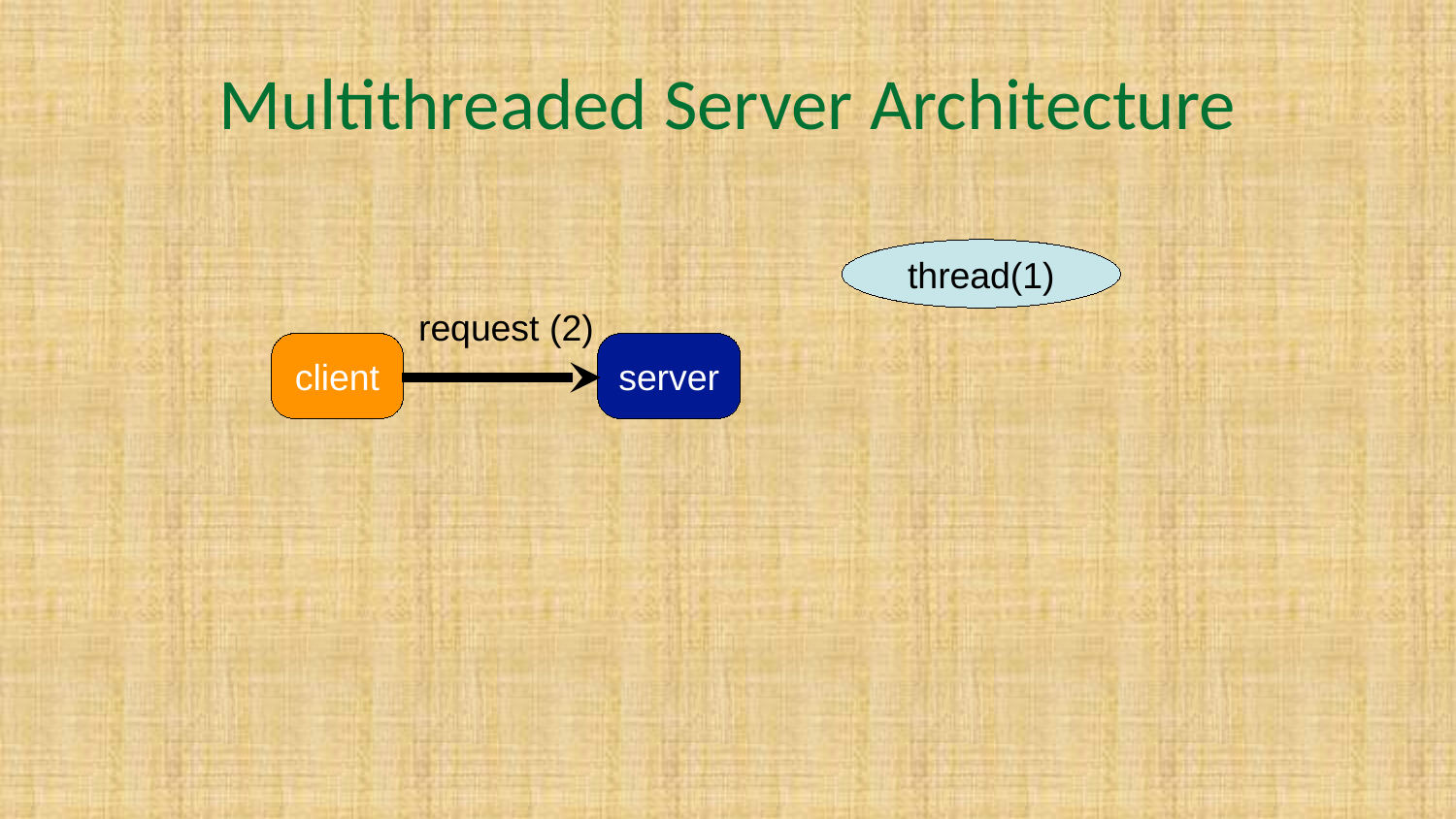

# Multithreaded Server Architecture
thread(1)
request (2)
client
server